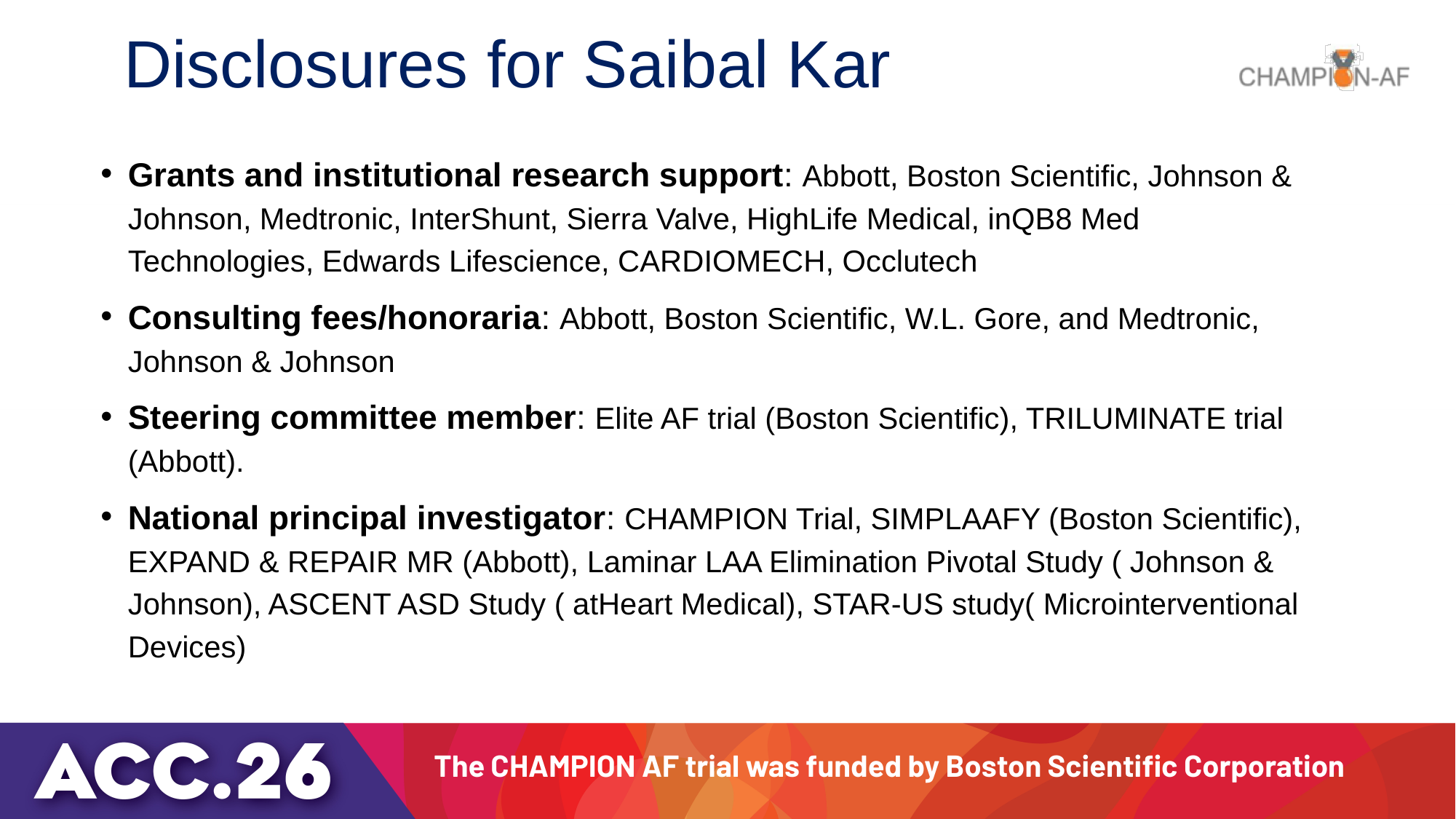

Disclosures for Saibal Kar
Grants and institutional research support: Abbott, Boston Scientific, Johnson & Johnson, Medtronic, InterShunt, Sierra Valve, HighLife Medical, inQB8 Med Technologies, Edwards Lifescience, CARDIOMECH, Occlutech
Consulting fees/honoraria: Abbott, Boston Scientific, W.L. Gore, and Medtronic, Johnson & Johnson
Steering committee member: Elite AF trial (Boston Scientific), TRILUMINATE trial (Abbott).
National principal investigator: CHAMPION Trial, SIMPLAAFY (Boston Scientific), EXPAND & REPAIR MR (Abbott), Laminar LAA Elimination Pivotal Study ( Johnson & Johnson), ASCENT ASD Study ( atHeart Medical), STAR-US study( Microinterventional Devices)

The CHAMPION AF trial was funded by Boston Scientific Corporation